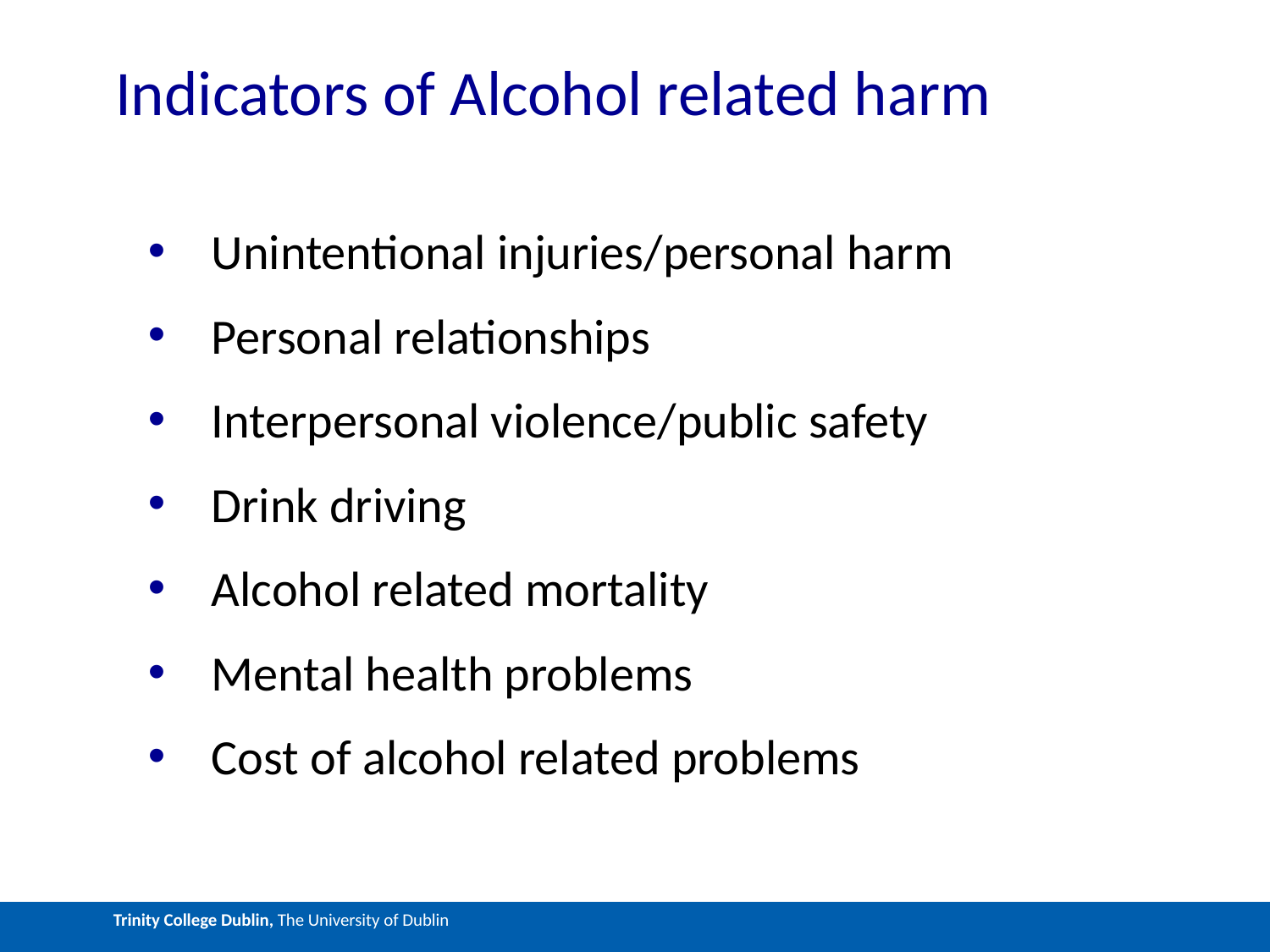

# Indicators of Alcohol related harm
Unintentional injuries/personal harm
Personal relationships
Interpersonal violence/public safety
Drink driving
Alcohol related mortality
Mental health problems
Cost of alcohol related problems